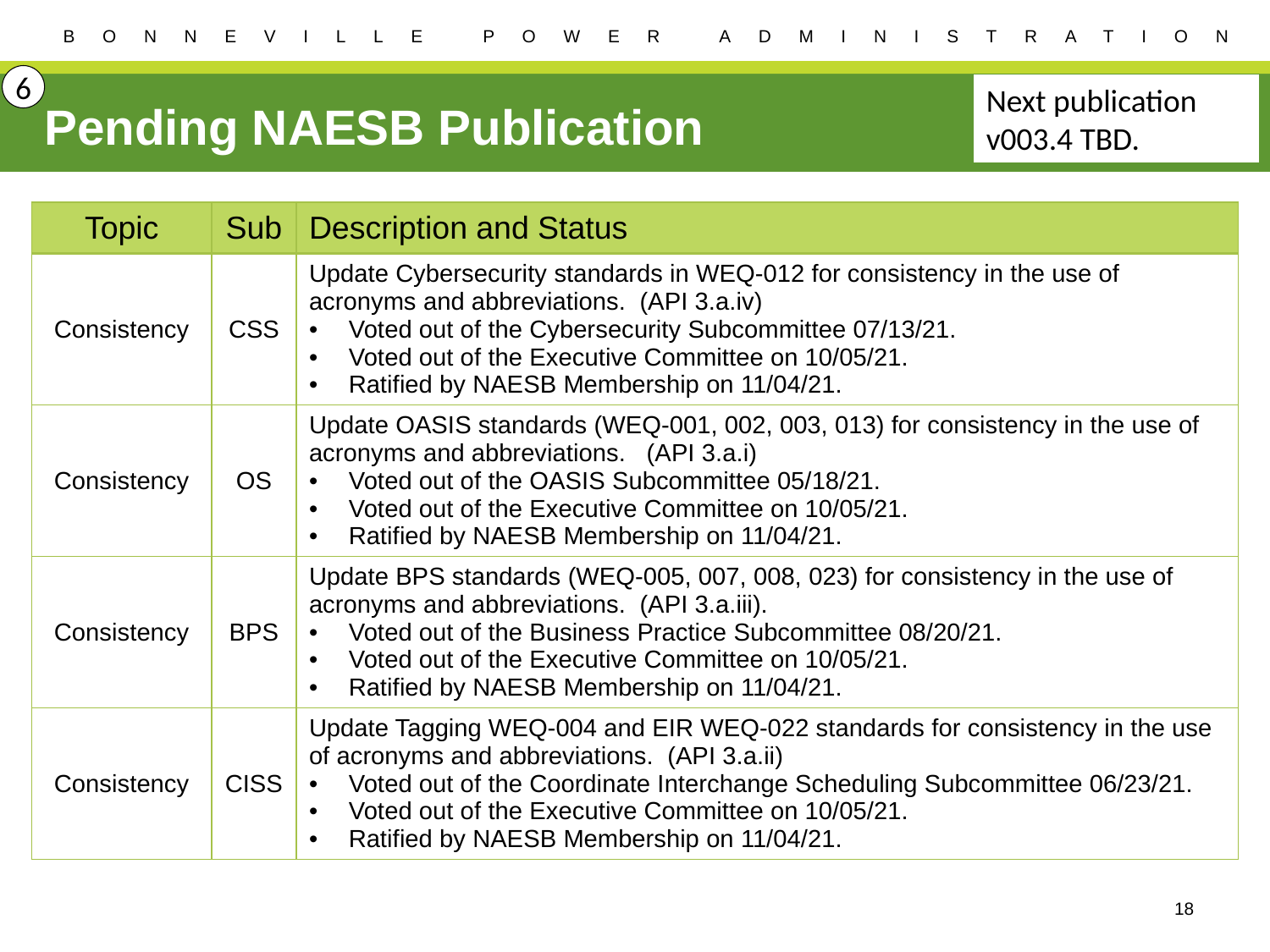

6

Next publication v003.4 TBD.
# Pending NAESB Publication
| Topic | Sub | Description and Status |
| --- | --- | --- |
| Consistency | CSS | Update Cybersecurity standards in WEQ-012 for consistency in the use of acronyms and abbreviations. (API 3.a.iv) Voted out of the Cybersecurity Subcommittee 07/13/21. Voted out of the Executive Committee on 10/05/21. Ratified by NAESB Membership on 11/04/21. |
| Consistency | OS | Update OASIS standards (WEQ-001, 002, 003, 013) for consistency in the use of acronyms and abbreviations. (API 3.a.i) Voted out of the OASIS Subcommittee 05/18/21. Voted out of the Executive Committee on 10/05/21. Ratified by NAESB Membership on 11/04/21. |
| Consistency | BPS | Update BPS standards (WEQ-005, 007, 008, 023) for consistency in the use of acronyms and abbreviations. (API 3.a.iii). Voted out of the Business Practice Subcommittee 08/20/21. Voted out of the Executive Committee on 10/05/21. Ratified by NAESB Membership on 11/04/21. |
| Consistency | CISS | Update Tagging WEQ-004 and EIR WEQ-022 standards for consistency in the use of acronyms and abbreviations. (API 3.a.ii) Voted out of the Coordinate Interchange Scheduling Subcommittee 06/23/21. Voted out of the Executive Committee on 10/05/21. Ratified by NAESB Membership on 11/04/21. |
18